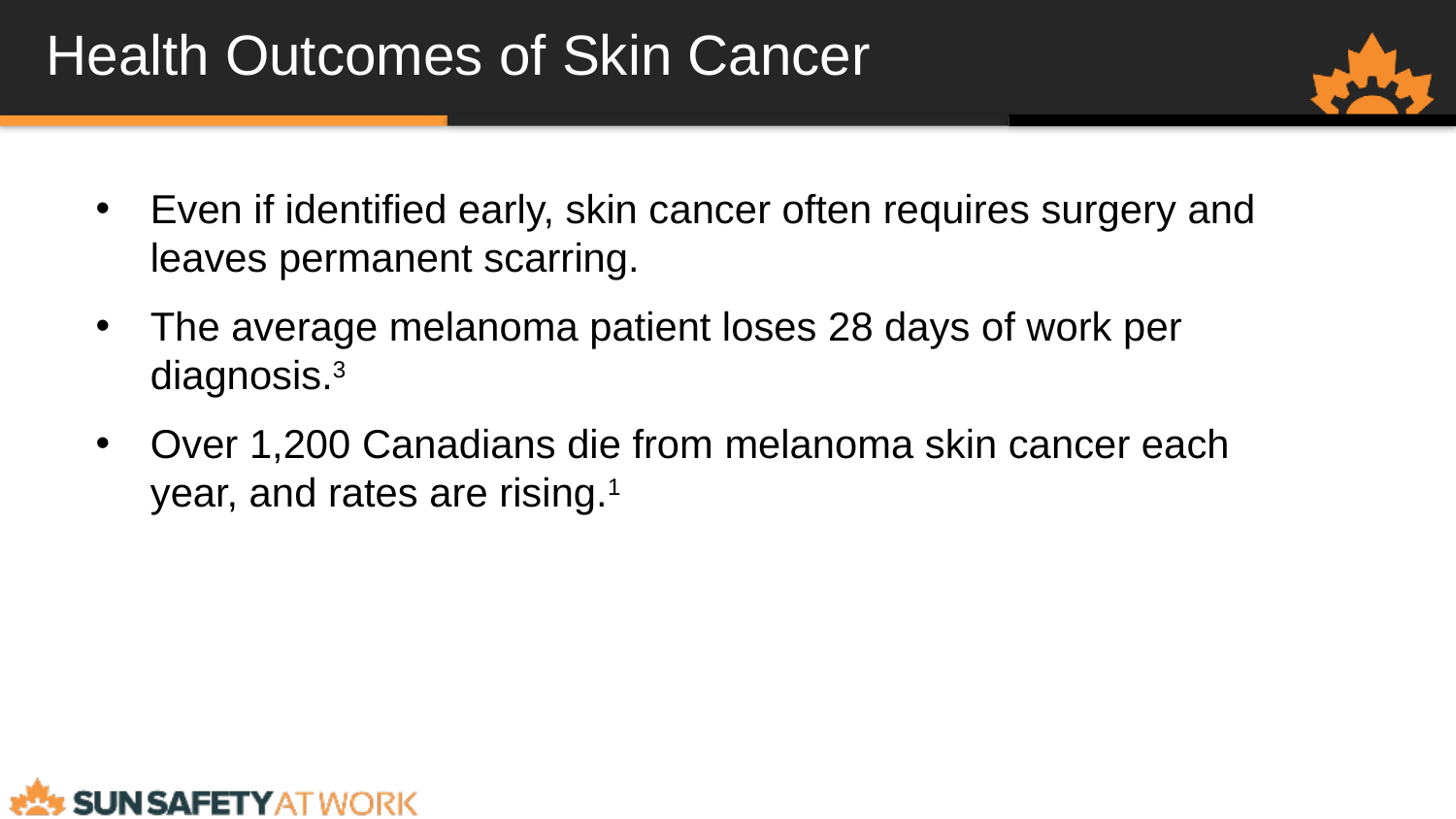

# Health Outcomes of Skin Cancer
Even if identified early, skin cancer often requires surgery and leaves permanent scarring.
The average melanoma patient loses 28 days of work per diagnosis.3
Over 1,200 Canadians die from melanoma skin cancer each year, and rates are rising.1